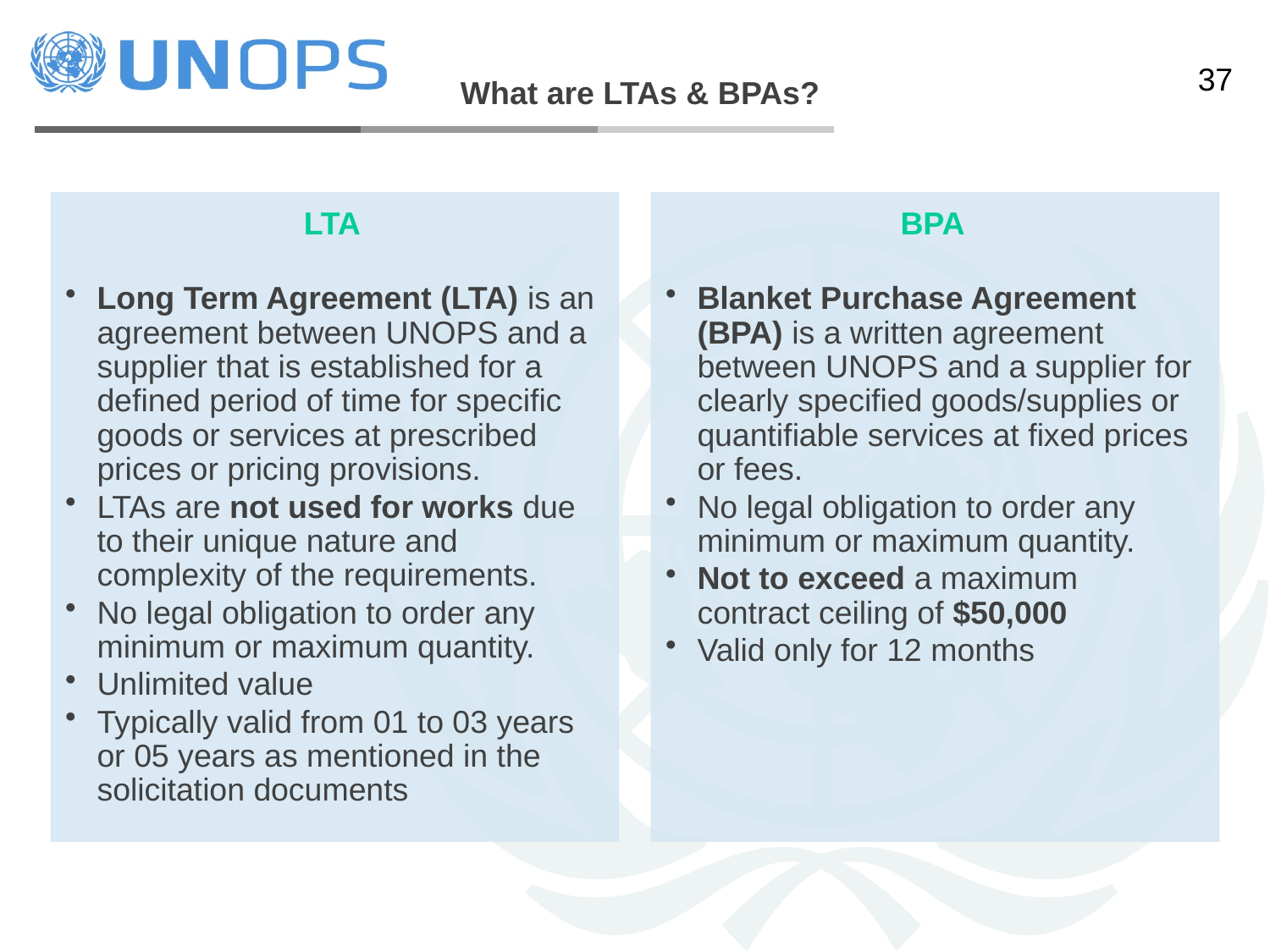

What are LTAs & BPAs?

LTA

Long Term Agreement (LTA) is an agreement between UNOPS and a supplier that is established for a defined period of time for specific goods or services at prescribed prices or pricing provisions.
LTAs are not used for works due to their unique nature and complexity of the requirements.
No legal obligation to order any minimum or maximum quantity.
Unlimited value
Typically valid from 01 to 03 years or 05 years as mentioned in the solicitation documents

BPA

Blanket Purchase Agreement (BPA) is a written agreement between UNOPS and a supplier for clearly specified goods/supplies or quantifiable services at fixed prices or fees.
No legal obligation to order any minimum or maximum quantity.
Not to exceed a maximum contract ceiling of $50,000
Valid only for 12 months